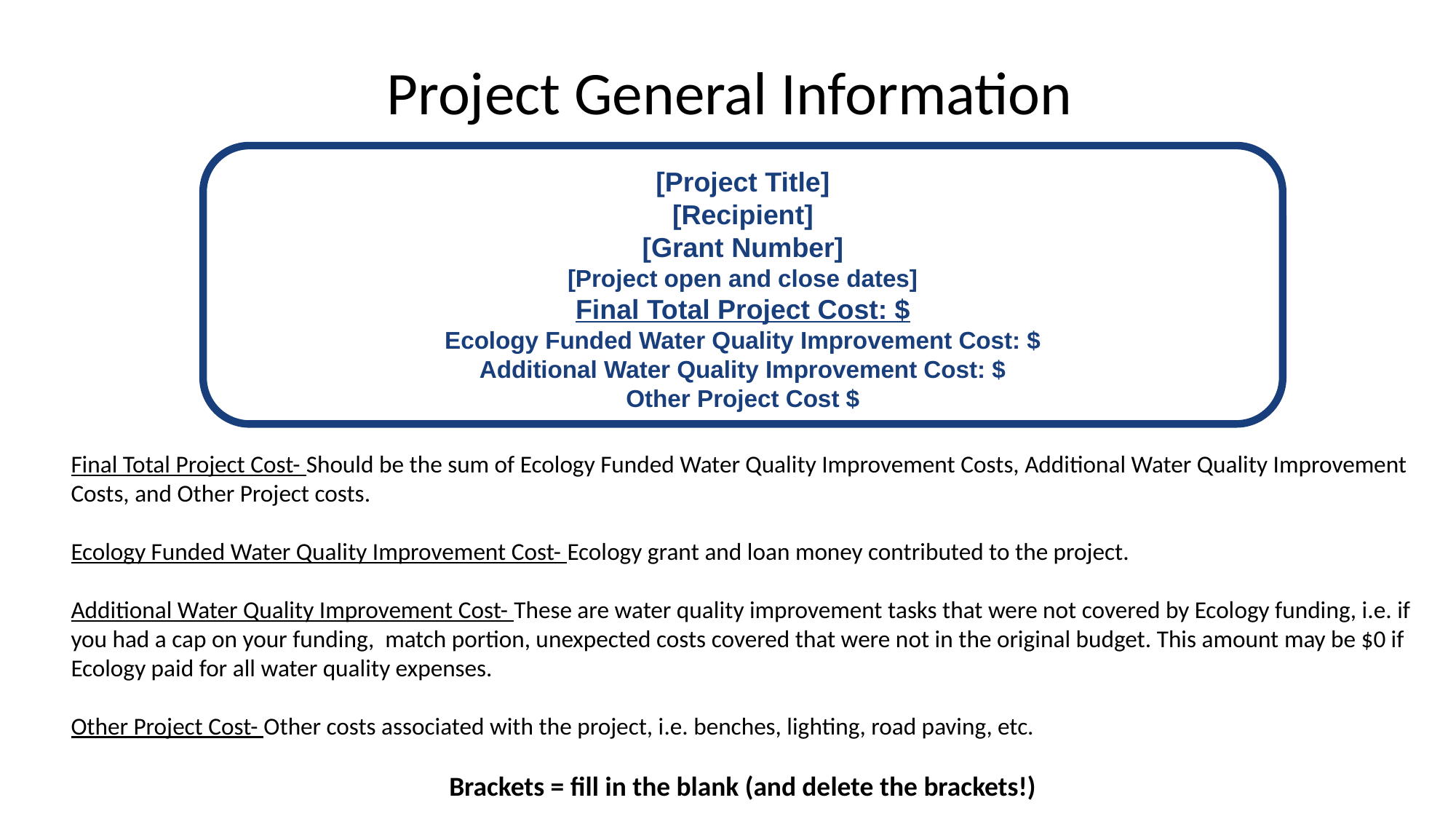

# Project General Information
[Project Title]
[Recipient]
[Grant Number]
[Project open and close dates]
Final Total Project Cost: $
Ecology Funded Water Quality Improvement Cost: $
Additional Water Quality Improvement Cost: $
Other Project Cost $

Final Total Project Cost- Should be the sum of Ecology Funded Water Quality Improvement Costs, Additional Water Quality Improvement Costs, and Other Project costs.

Ecology Funded Water Quality Improvement Cost- Ecology grant and loan money contributed to the project.

Additional Water Quality Improvement Cost- These are water quality improvement tasks that were not covered by Ecology funding, i.e. if you had a cap on your funding,  match portion, unexpected costs covered that were not in the original budget. This amount may be $0 if Ecology paid for all water quality expenses.

Other Project Cost- Other costs associated with the project, i.e. benches, lighting, road paving, etc.
Brackets = fill in the blank (and delete the brackets!)